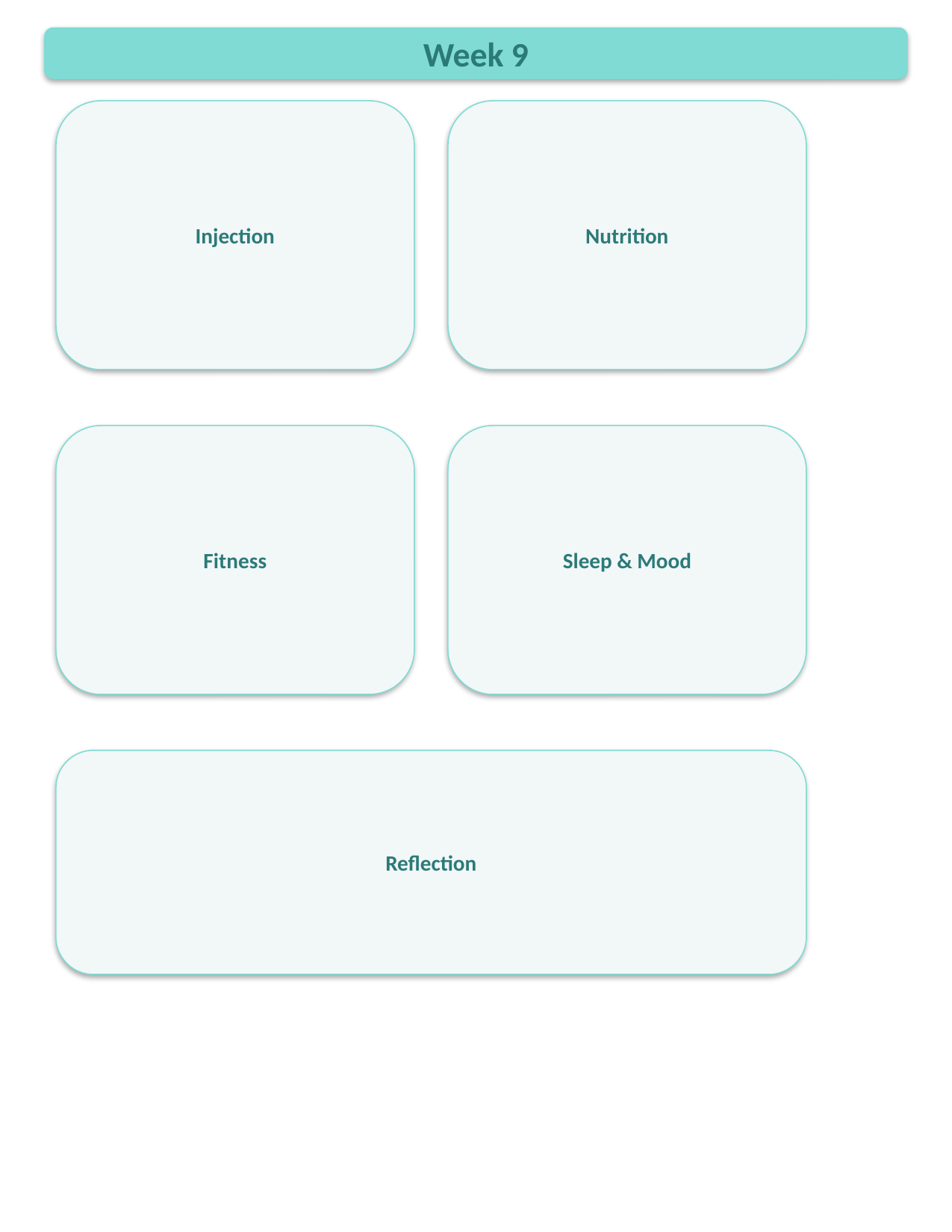

Week 9
Injection
Nutrition
Fitness
Sleep & Mood
Reflection